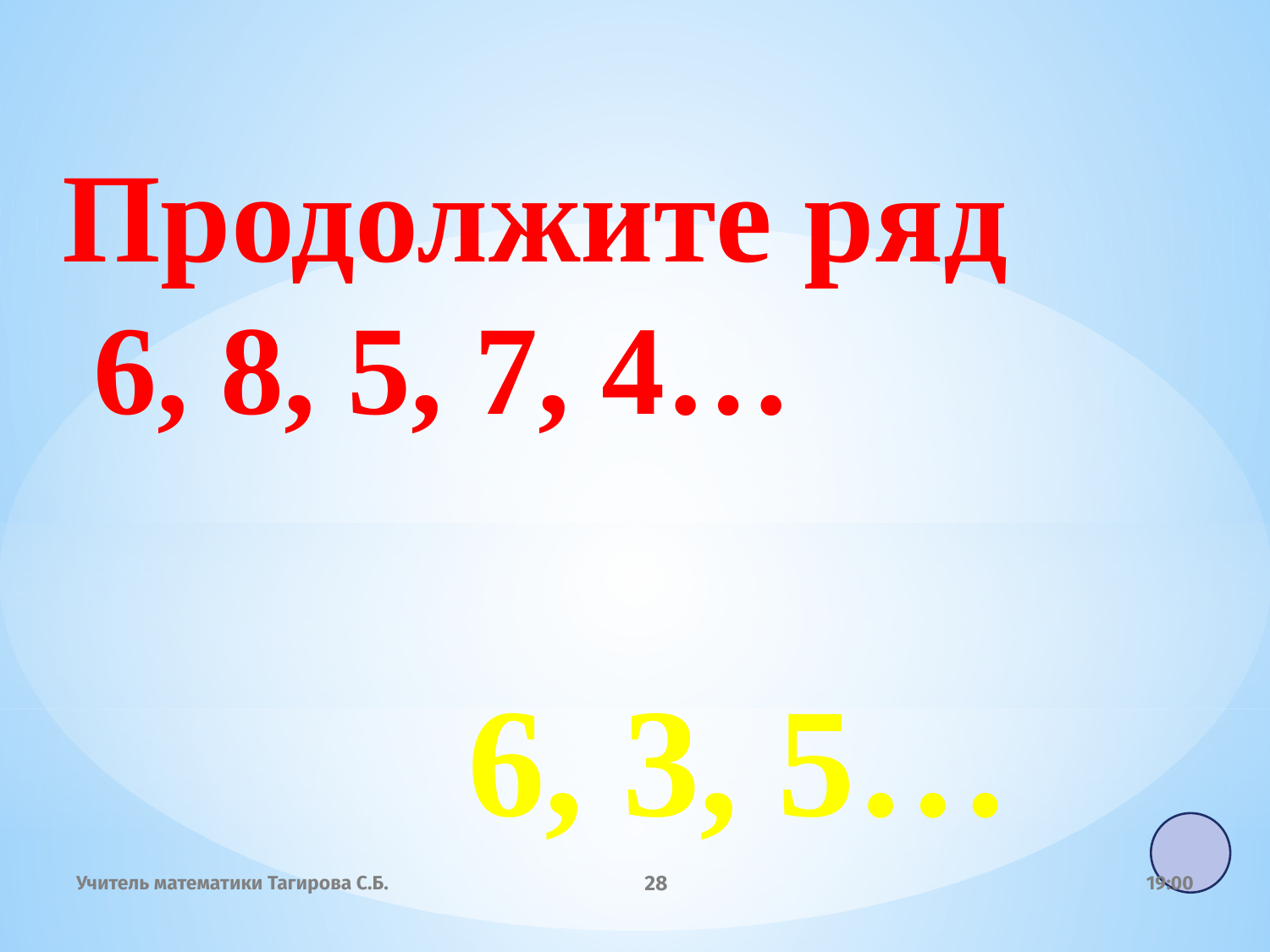

Продолжите ряд
 6, 8, 5, 7, 4…
6, 3, 5…

Учитель математики Тагирова С.Б.
28
19:00